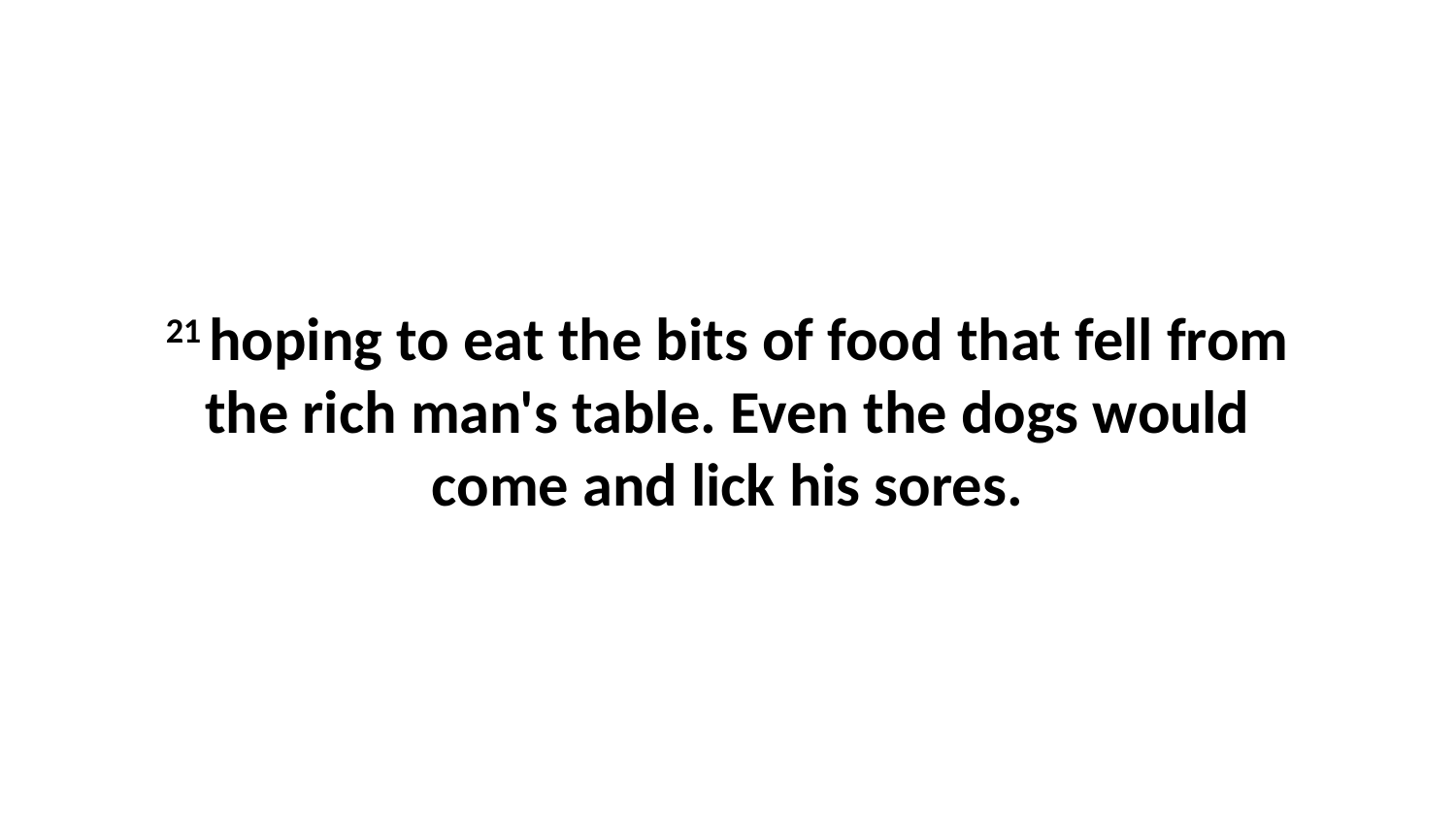

21 hoping to eat the bits of food that fell from the rich man's table. Even the dogs would come and lick his sores.